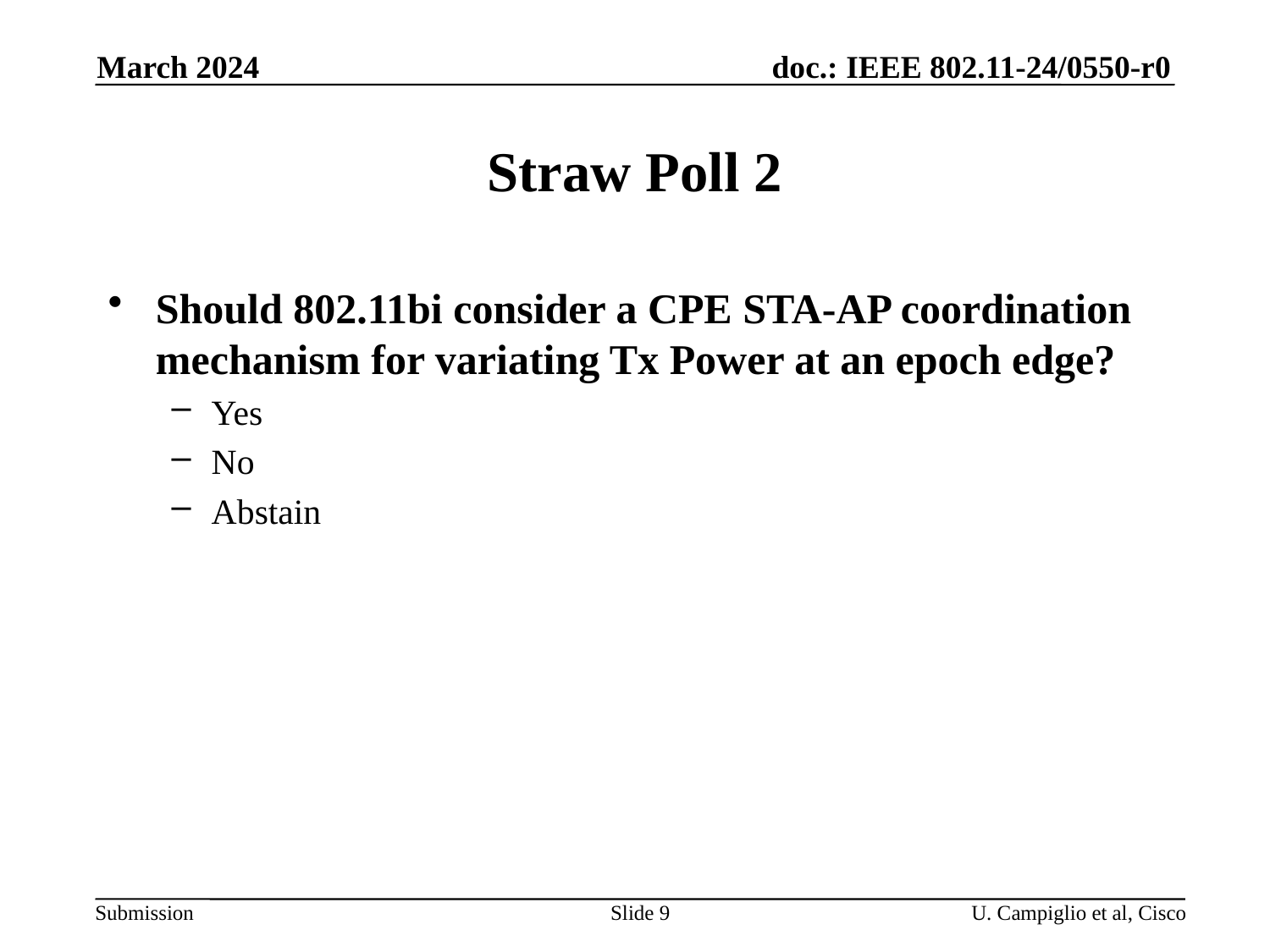

March 2024
# Straw Poll 2
Should 802.11bi consider a CPE STA-AP coordination mechanism for variating Tx Power at an epoch edge?
Yes
No
Abstain
Slide 9
U. Campiglio et al, Cisco